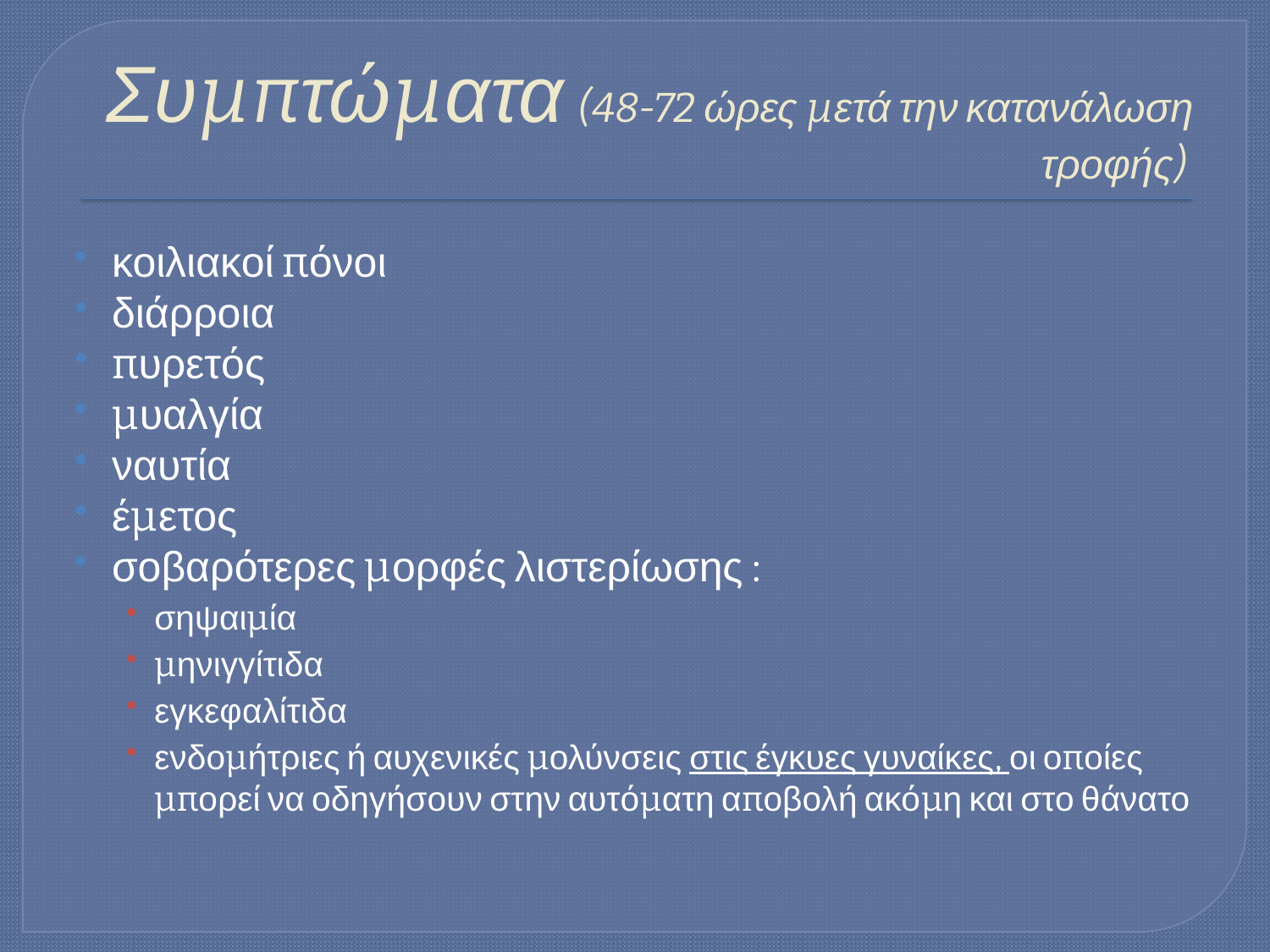

# Συμπτώματα (48-72 ώρες μετά την κατανάλωση τροφής)
κοιλιακοί πόνοι
διάρροια
πυρετός
μυαλγία
ναυτία
έμετος
σοβαρότερες μορφές λιστερίωσης :
σηψαιμία
μηνιγγίτιδα
εγκεφαλίτιδα
ενδομήτριες ή αυχενικές μολύνσεις στις έγκυες γυναίκες, οι οποίες μπορεί να οδηγήσουν στην αυτόματη αποβολή ακόμη και στο θάνατο